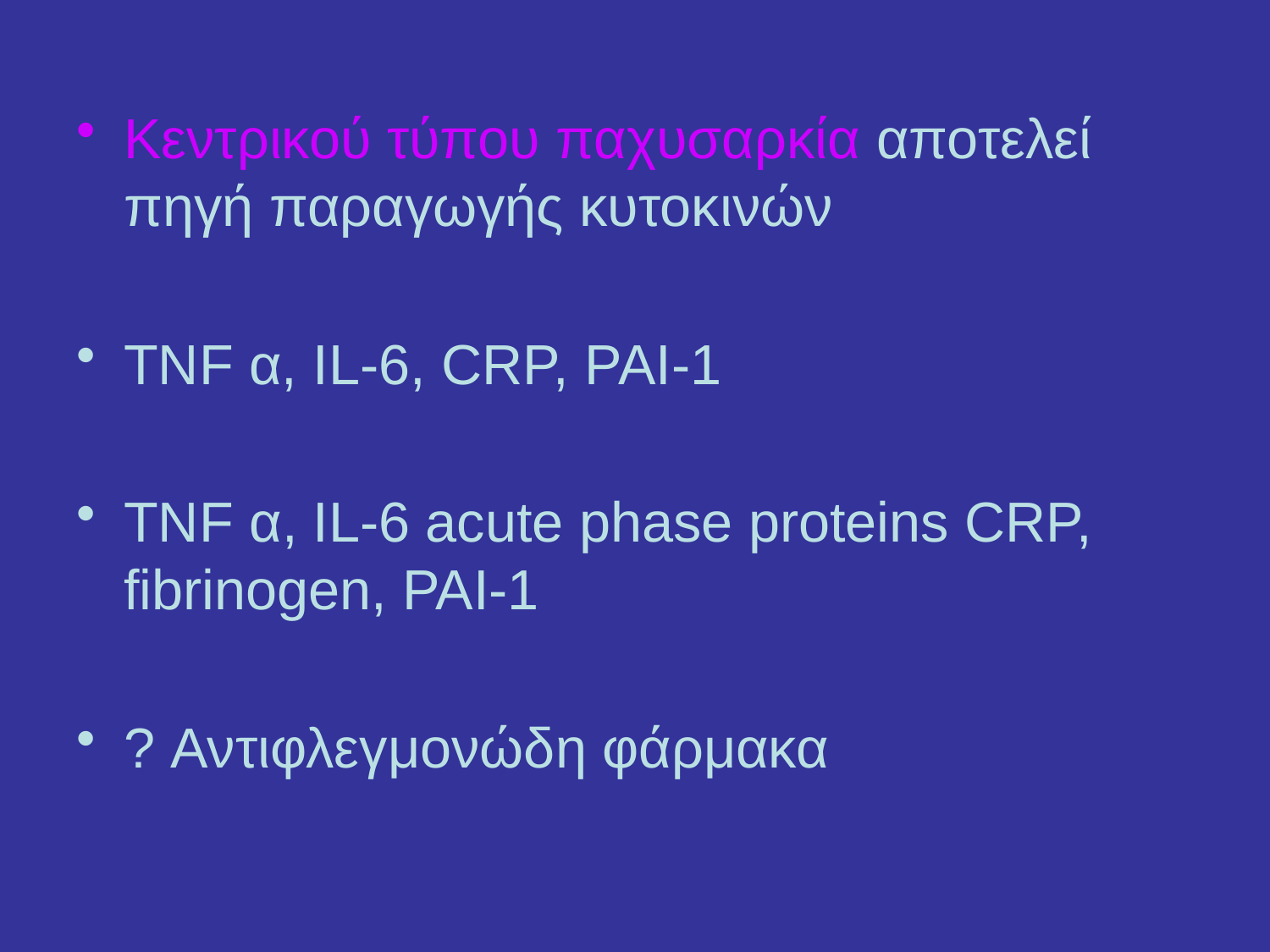

Kεντρικού τύπου παχυσαρκία αποτελεί πηγή παραγωγής κυτοκινών

TNF α, IL-6, CRP, PAI-1

TNF α, IL-6 acute phase proteins CRP, fibrinogen, PAI-1

? Αντιφλεγμονώδη φάρμακα